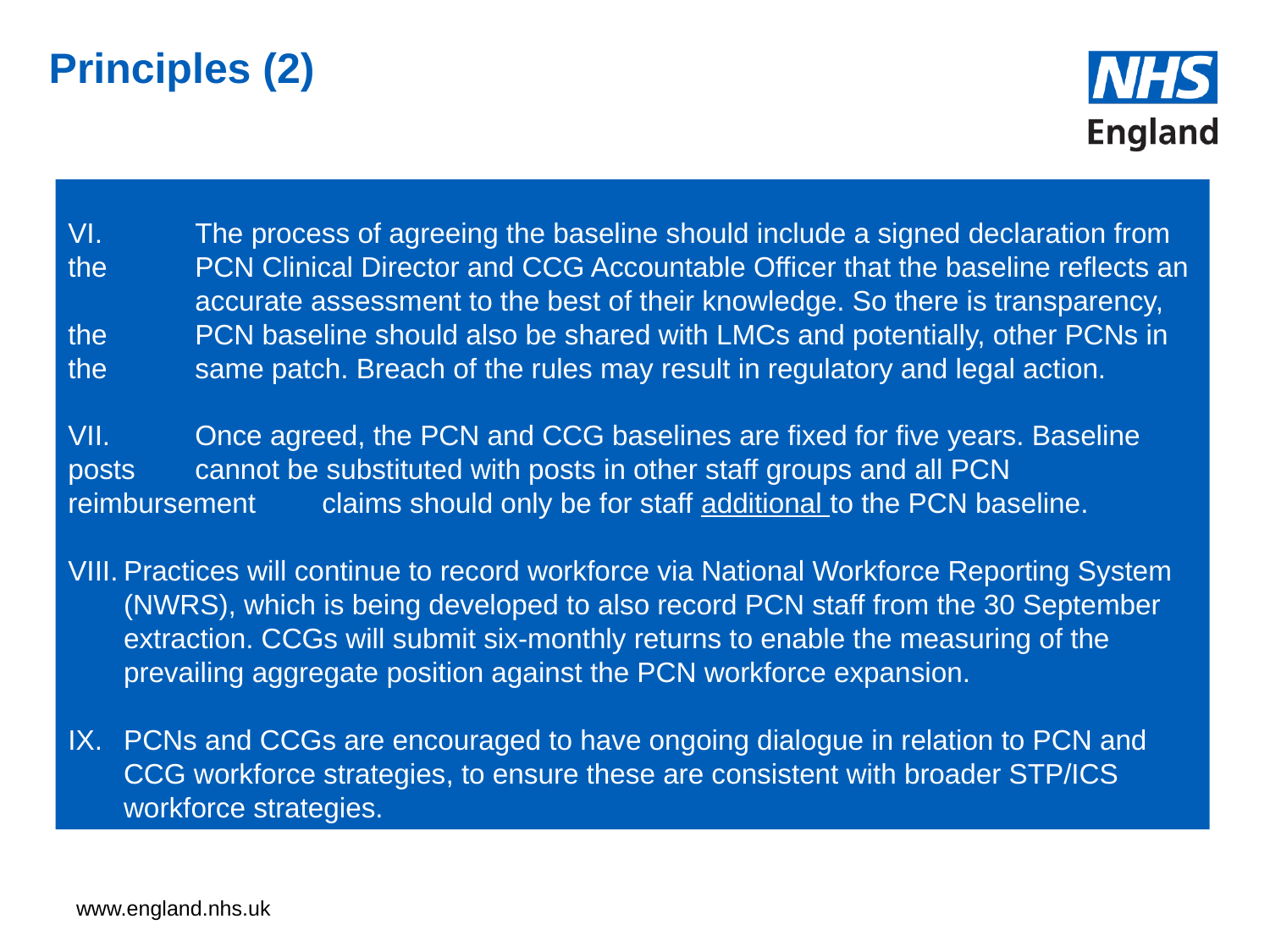

# Principles (2)

VI.	The process of agreeing the baseline should include a signed declaration from the 	PCN Clinical Director and CCG Accountable Officer that the baseline reflects an 	accurate assessment to the best of their knowledge. So there is transparency, the 	PCN baseline should also be shared with LMCs and potentially, other PCNs in the 	same patch. Breach of the rules may result in regulatory and legal action.

VII.	Once agreed, the PCN and CCG baselines are fixed for five years. Baseline posts 	cannot be substituted with posts in other staff groups and all PCN reimbursement 	claims should only be for staff additional to the PCN baseline.

Practices will continue to record workforce via National Workforce Reporting System (NWRS), which is being developed to also record PCN staff from the 30 September extraction. CCGs will submit six-monthly returns to enable the measuring of the prevailing aggregate position against the PCN workforce expansion.

PCNs and CCGs are encouraged to have ongoing dialogue in relation to PCN and CCG workforce strategies, to ensure these are consistent with broader STP/ICS workforce strategies.